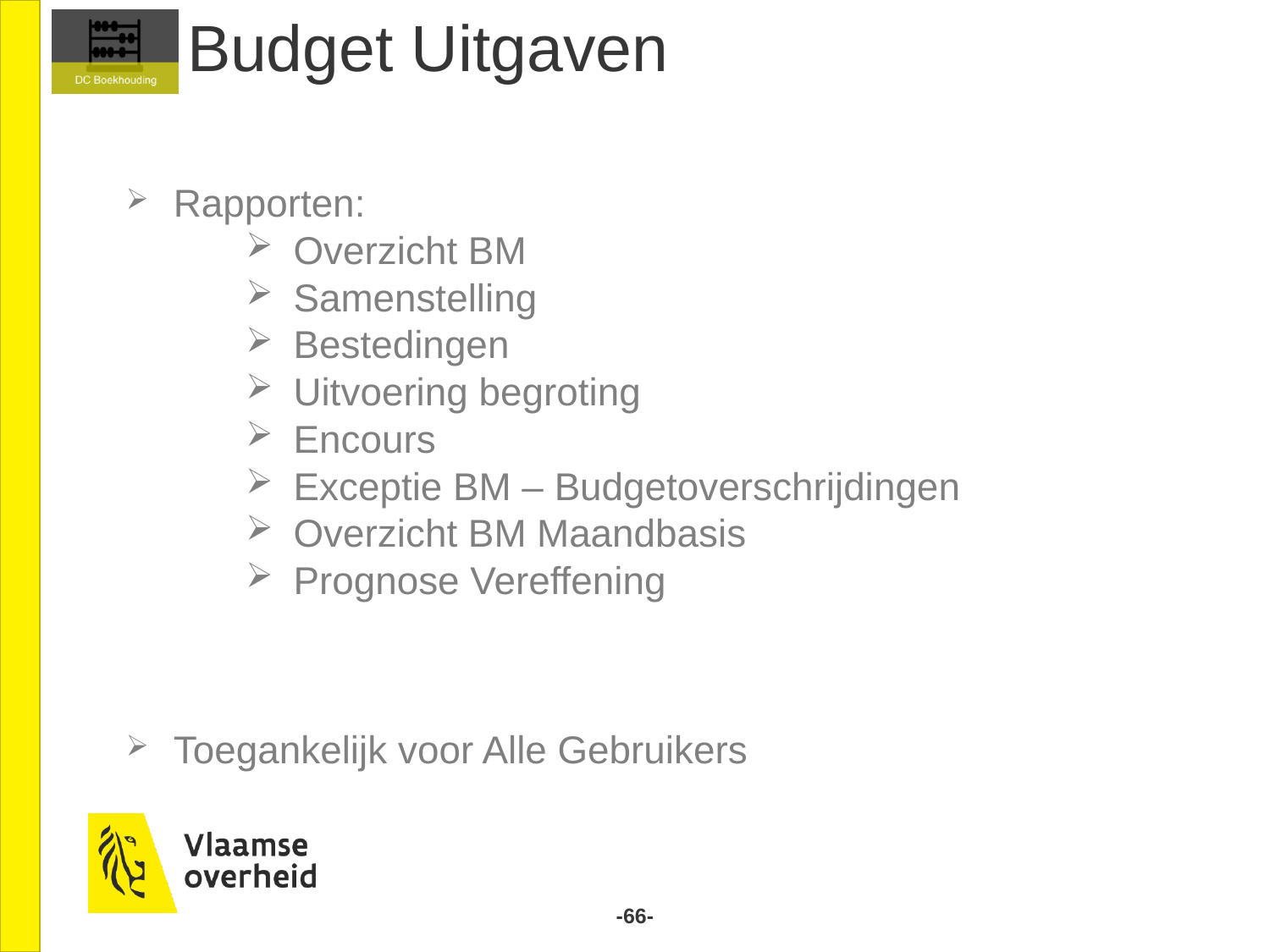

# Budget Uitgaven
Rapporten:
Overzicht BM
Samenstelling
Bestedingen
Uitvoering begroting
Encours
Exceptie BM – Budgetoverschrijdingen
Overzicht BM Maandbasis
Prognose Vereffening

Toegankelijk voor Alle Gebruikers